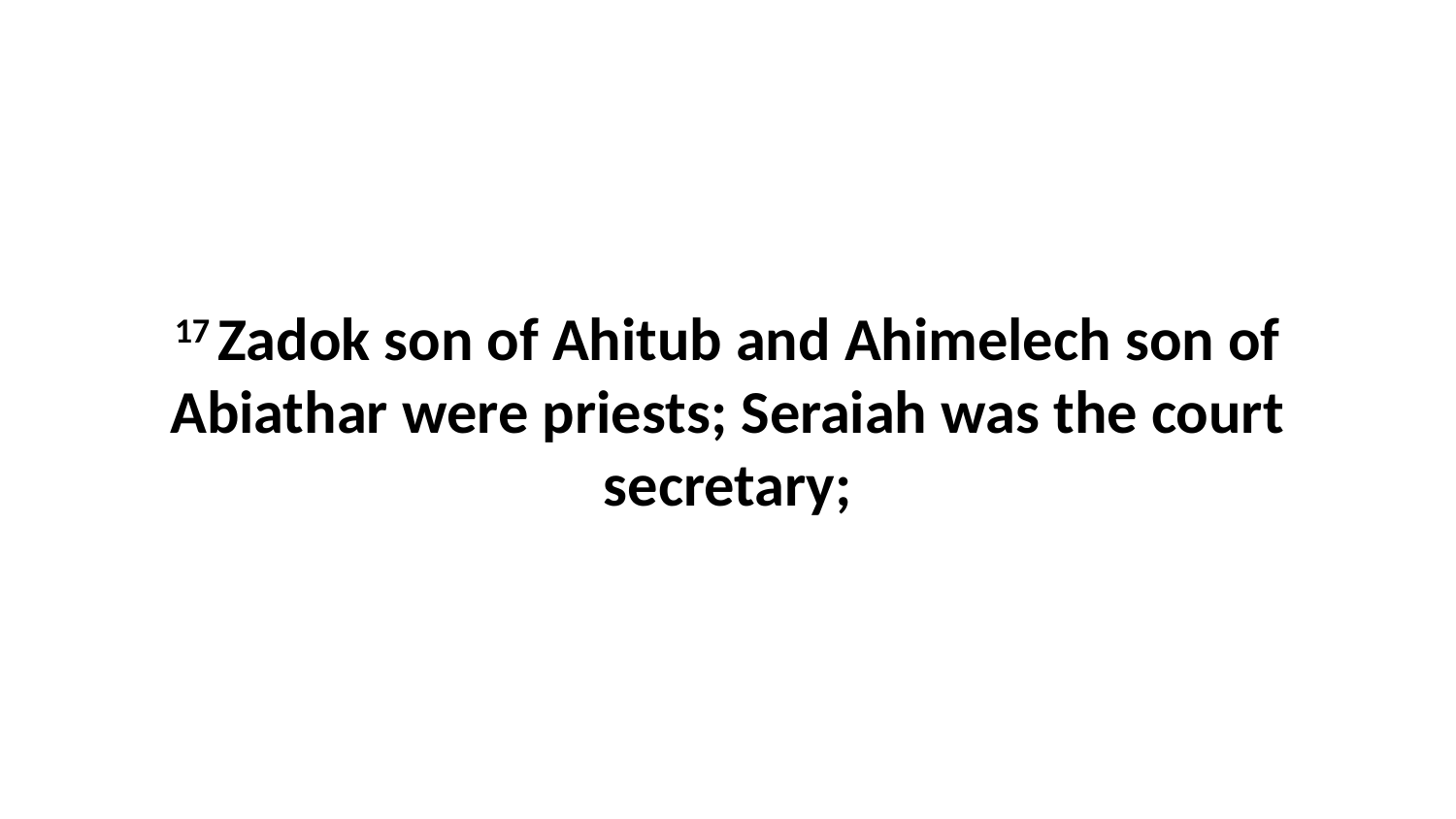

17 Zadok son of Ahitub and Ahimelech son of Abiathar were priests; Seraiah was the court secretary;